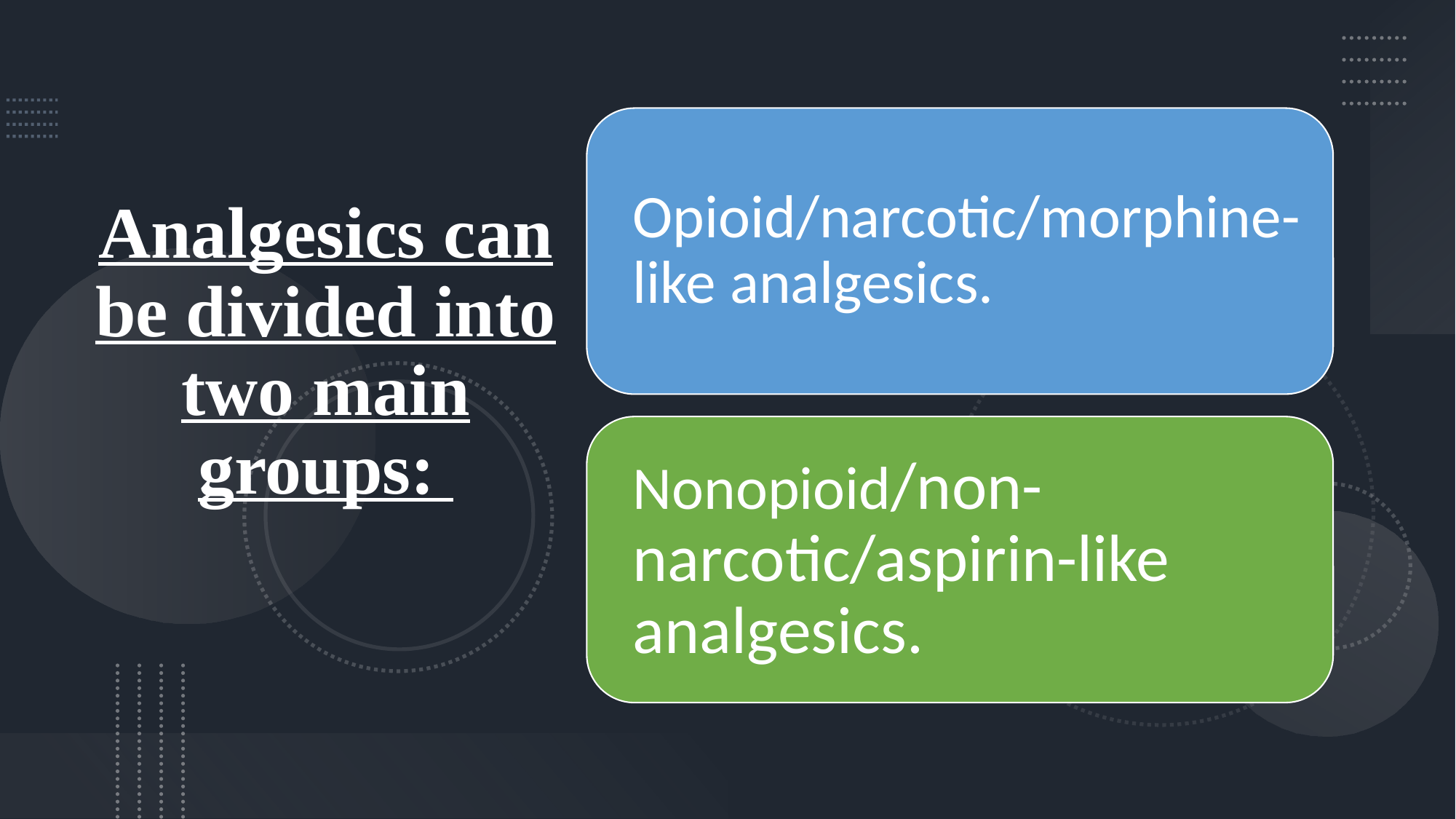

# Analgesics can be divided into two main groups:
Opioid/narcotic/morphine- like analgesics.
Nonopioid/non-narcotic/aspirin-like analgesics.